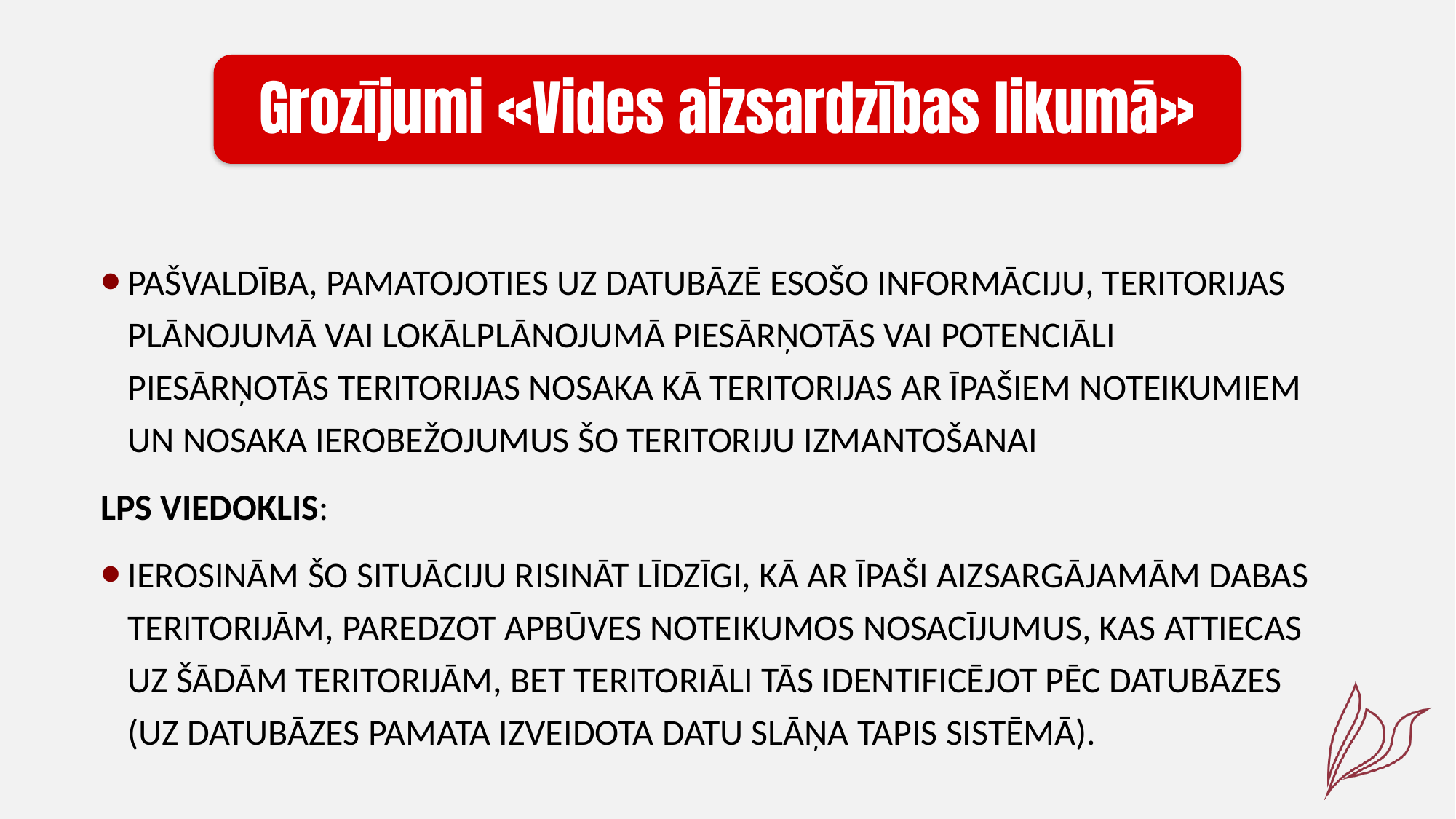

Grozījumi «Vides aizsardzības likumā»

pašvaldība, pamatojoties uz datubāzē esošo informāciju, teritorijas plānojumā vai lokālplānojumā piesārņotās vai potenciāli piesārņotās teritorijas nosaka kā teritorijas ar īpašiem noteikumiem un nosaka ierobežojumus šo teritoriju izmantošanai
LPS viedoklis:
Ierosinām šo situāciju risināt līdzīgi, kā ar īpaši aizsargājamām dabas teritorijām, paredzot apbūves noteikumos nosacījumus, kas attiecas uz šādām teritorijām, bet teritoriāli tās identificējot pēc datubāzes (uz datubāzes pamata izveidota datu slāņa TAPIS sistēmā).